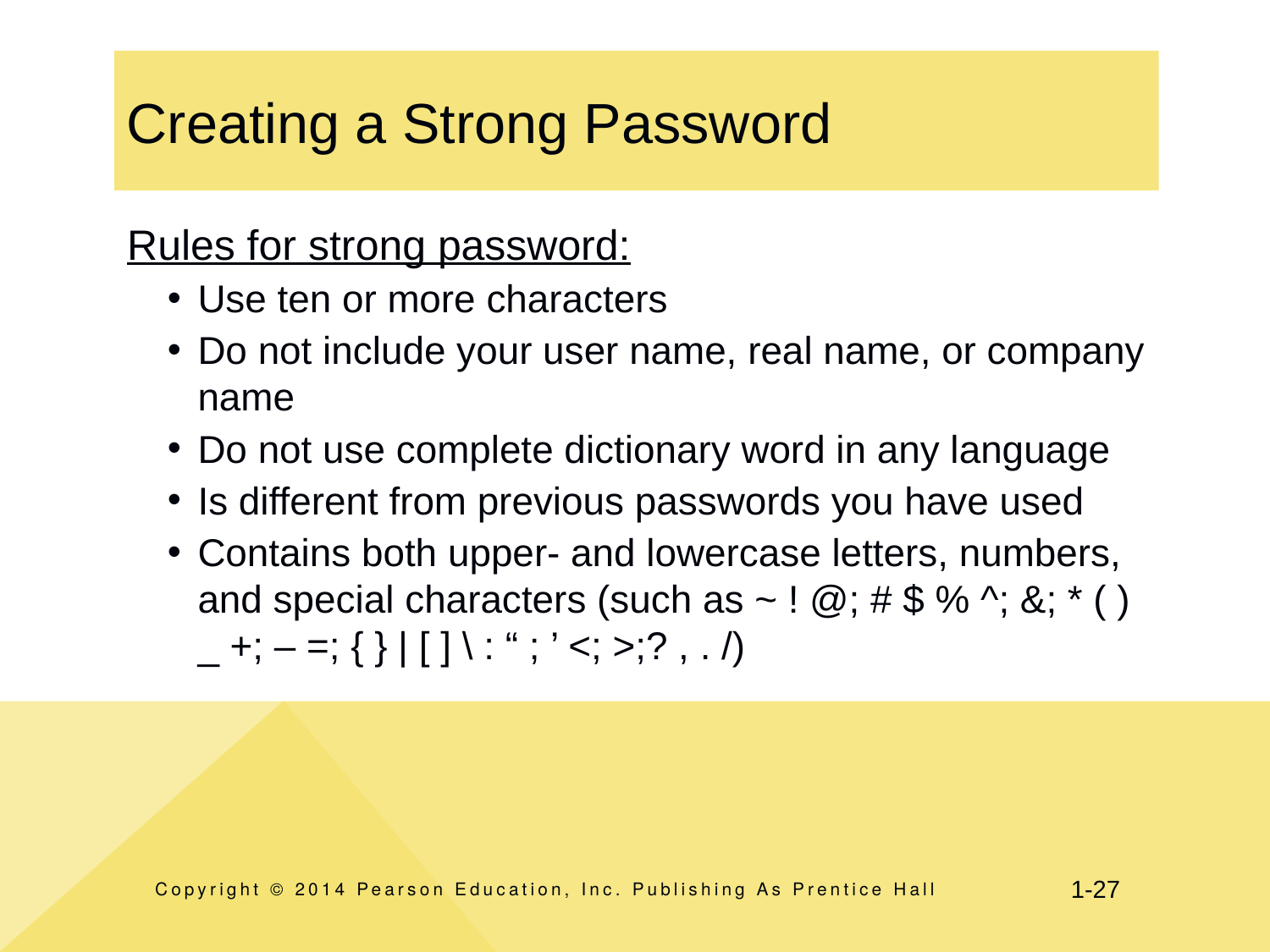

# Creating a Strong Password
Rules for strong password:
Use ten or more characters
Do not include your user name, real name, or company name
Do not use complete dictionary word in any language
Is different from previous passwords you have used
Contains both upper- and lowercase letters, numbers, and special characters (such as ~ ! @; # $ % ^; &; * ( ) _ +; – =; { } | [ ] \ : “ ; ’ <; >;? , . /)
Copyright © 2014 Pearson Education, Inc. Publishing As Prentice Hall